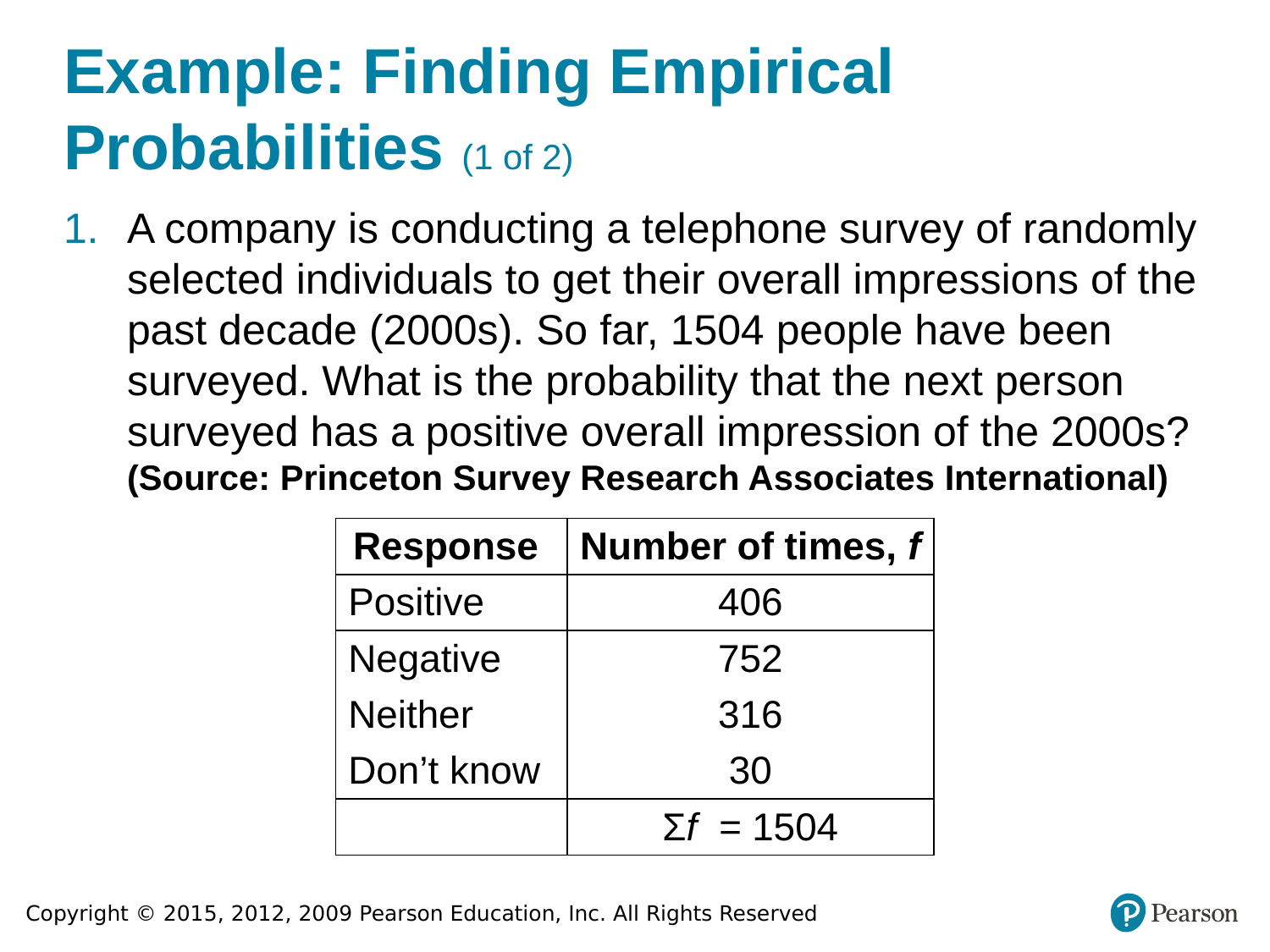

# Example: Finding Empirical Probabilities (1 of 2)
A company is conducting a telephone survey of randomly selected individuals to get their overall impressions of the past decade (2000s). So far, 1504 people have been surveyed. What is the probability that the next person surveyed has a positive overall impression of the 2000s? (Source: Princeton Survey Research Associates International)
| Response | Number of times, f |
| --- | --- |
| Positive | 406 |
| Negative | 752 |
| Neither | 316 |
| Don’t know | 30 |
| blank | Σf = 1504 |